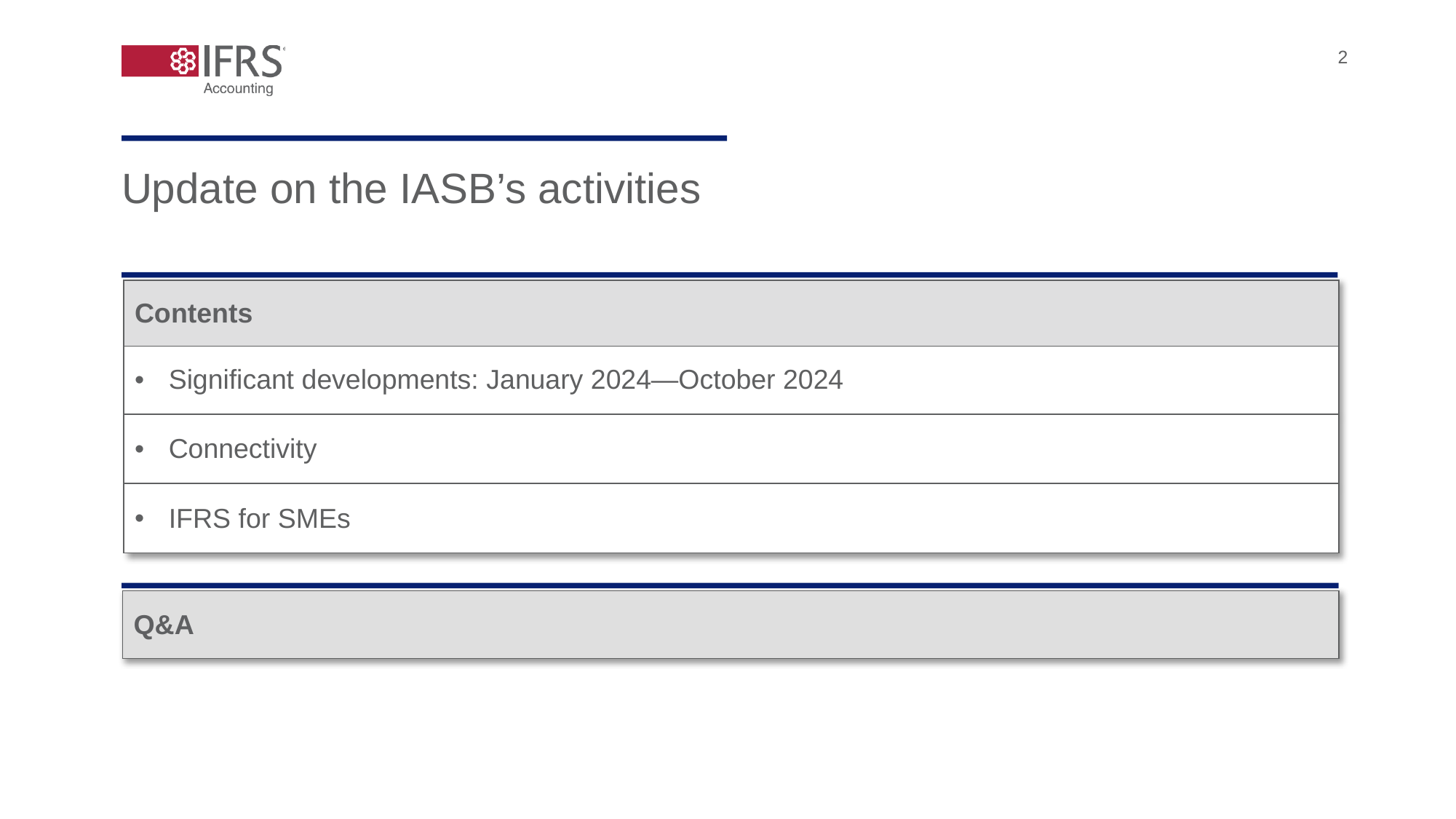

2
Update on the IASB’s activities

| Contents |
| --- |
| Significant developments: January 2024—October 2024 |
| Connectivity |
| IFRS for SMEs |

| Q&A |
| --- |